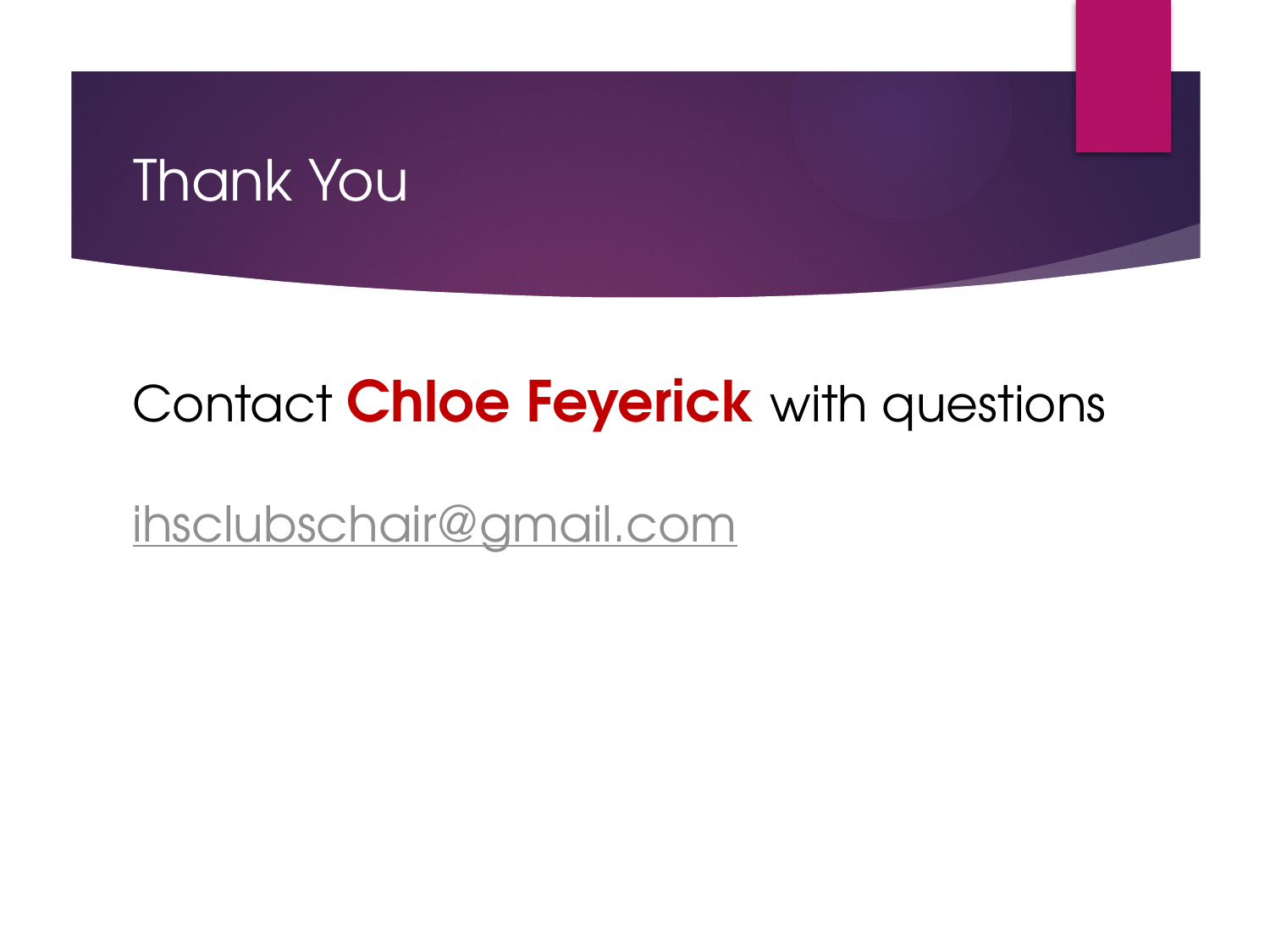

# Thank You
Contact Chloe Feyerick with questions

ihsclubschair@gmail.com